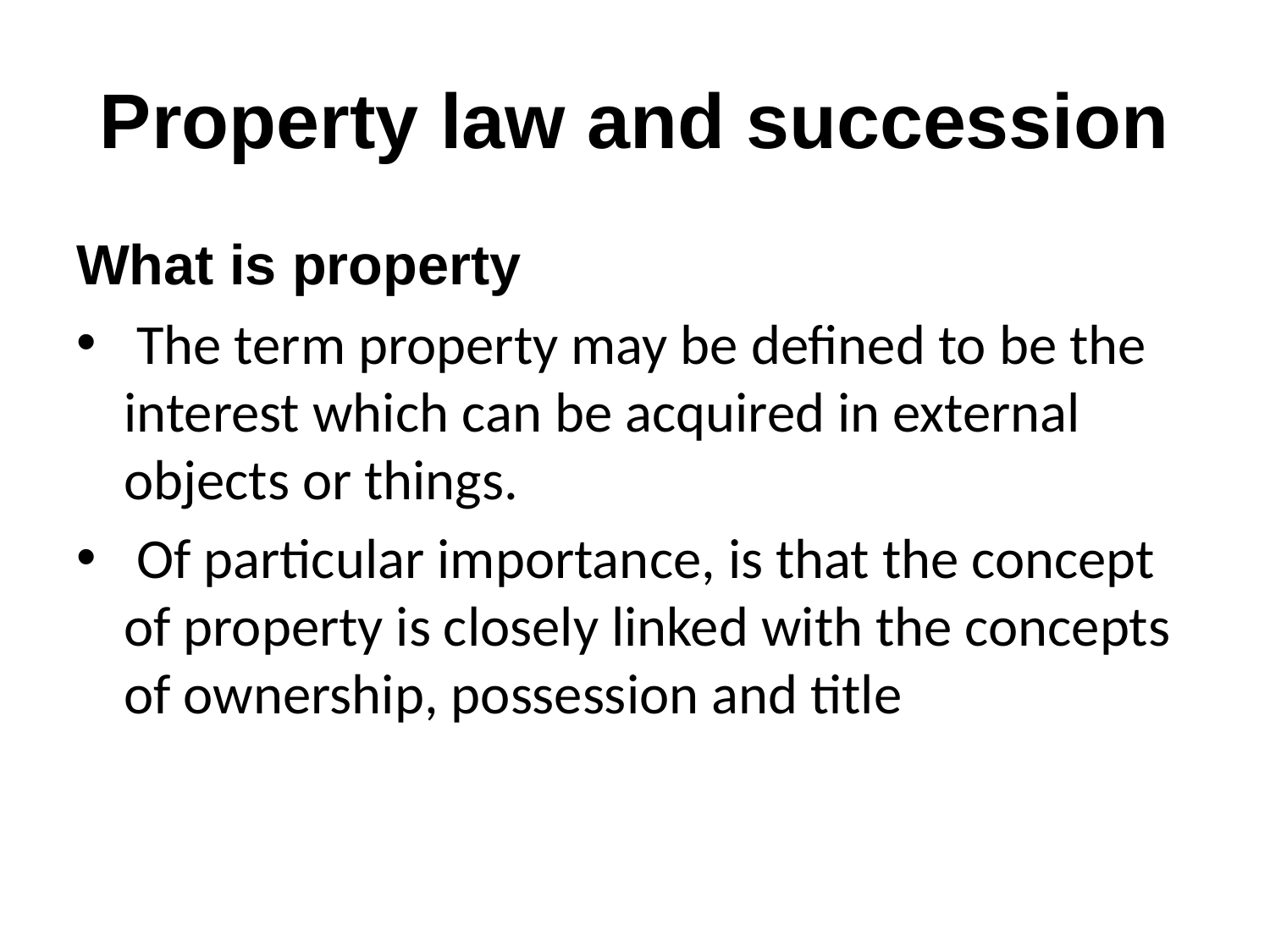

# Property law and succession
What is property
 The term property may be defined to be the interest which can be acquired in external objects or things.
 Of particular importance, is that the concept of property is closely linked with the concepts of ownership, possession and title